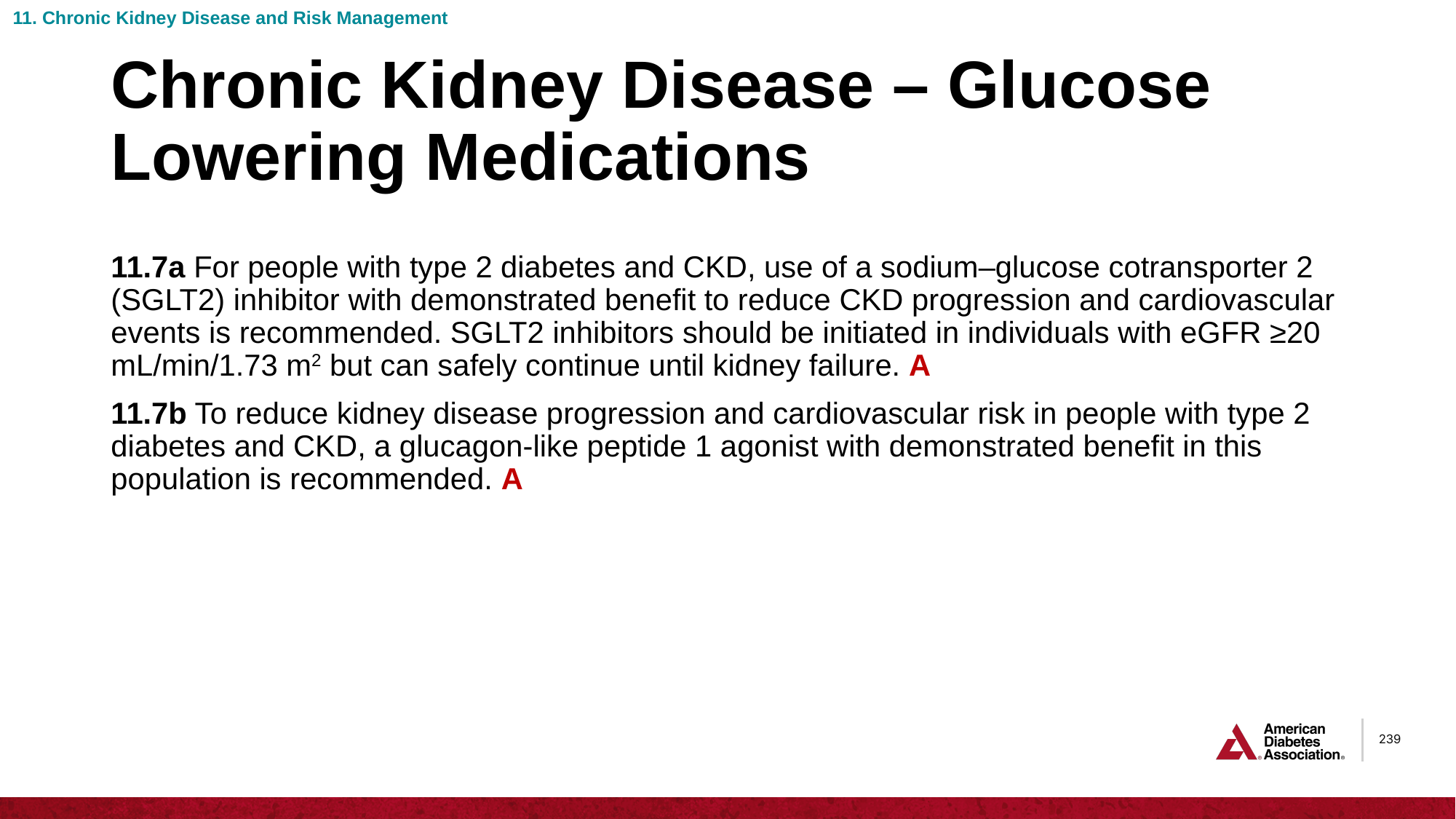

11. Chronic Kidney Disease and Risk Management
# Chronic Kidney Disease – Glucose Lowering Medications
11.7a For people with type 2 diabetes and CKD, use of a sodium–glucose cotransporter 2 (SGLT2) inhibitor with demonstrated benefit to reduce CKD progression and cardiovascular events is recommended. SGLT2 inhibitors should be initiated in individuals with eGFR ≥20 mL/min/1.73 m2 but can safely continue until kidney failure. A
11.7b To reduce kidney disease progression and cardiovascular risk in people with type 2 diabetes and CKD, a glucagon-like peptide 1 agonist with demonstrated benefit in this population is recommended. A
239